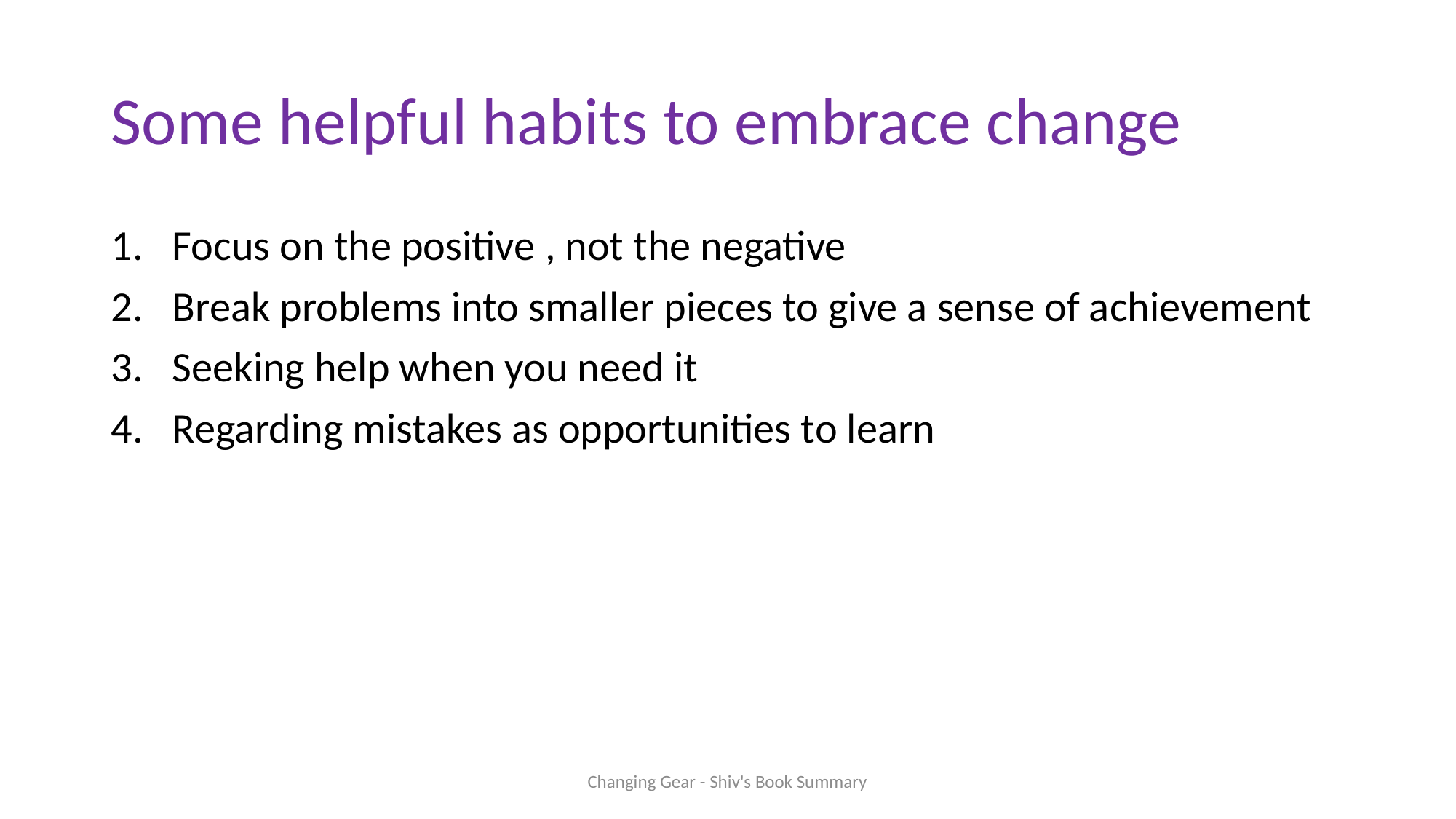

# Some helpful habits to embrace change
Focus on the positive , not the negative
Break problems into smaller pieces to give a sense of achievement
Seeking help when you need it
Regarding mistakes as opportunities to learn
Changing Gear - Shiv's Book Summary